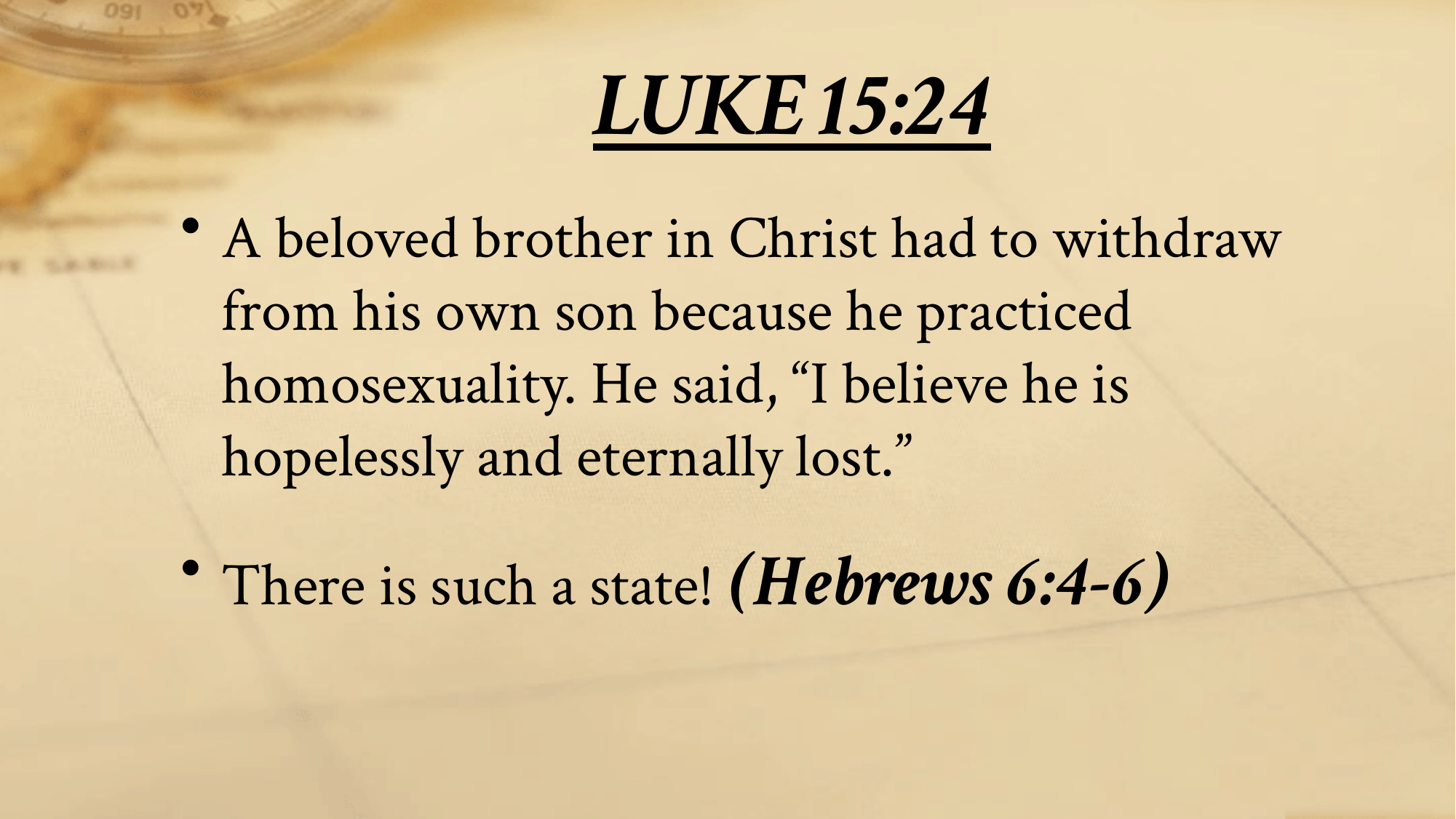

# Luke 15:24
A beloved brother in Christ had to withdraw from his own son because he practiced homosexuality. He said, “I believe he is hopelessly and eternally lost.”
There is such a state! (Hebrews 6:4-6)